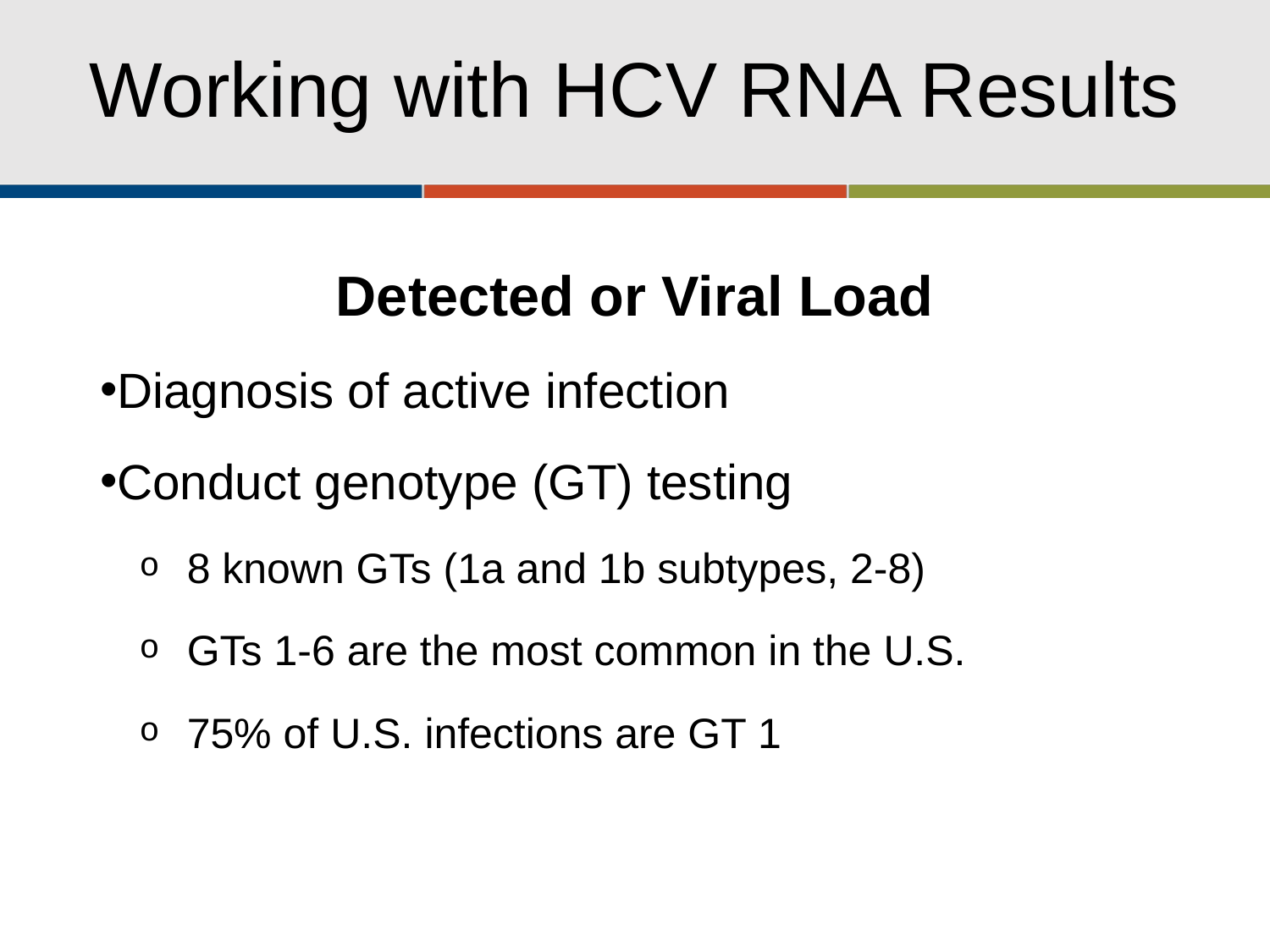

# Working with HCV RNA Results
Detected or Viral Load
Diagnosis of active infection
Conduct genotype (GT) testing
8 known GTs (1a and 1b subtypes, 2-8)
GTs 1-6 are the most common in the U.S.
75% of U.S. infections are GT 1